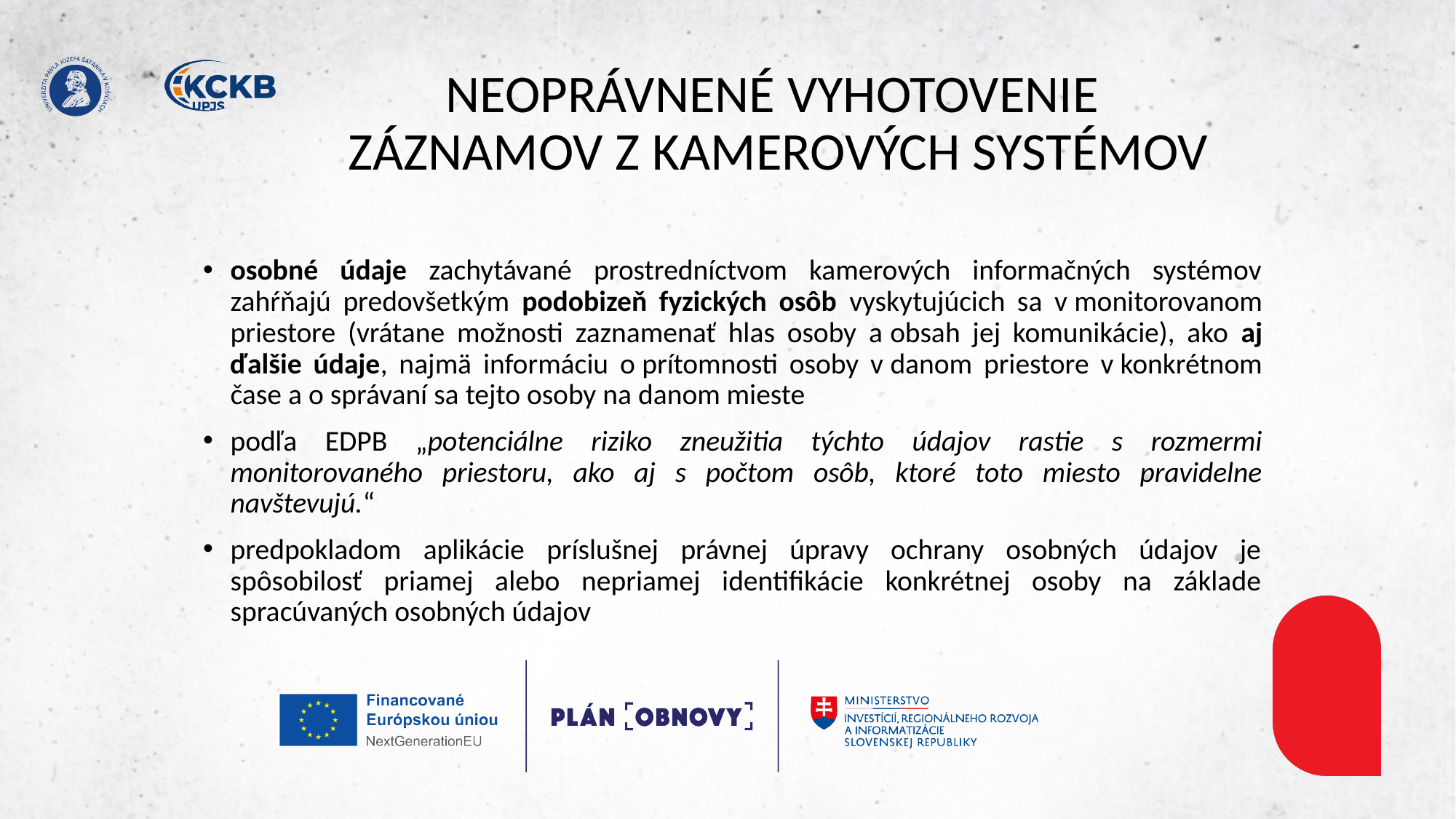

# NEOPRÁVNENÉ VYHOTOVENIE ​ ZÁZNAMOV Z KAMEROVÝCH SYSTÉMOV​
osobné údaje zachytávané prostredníctvom kamerových informačných systémov zahŕňajú predovšetkým podobizeň fyzických osôb vyskytujúcich sa v monitorovanom priestore (vrátane možnosti zaznamenať hlas osoby a obsah jej komunikácie), ako aj ďalšie údaje, najmä informáciu o prítomnosti osoby v danom priestore v konkrétnom čase a o správaní sa tejto osoby na danom mieste​
podľa EDPB „potenciálne riziko zneužitia týchto údajov rastie s rozmermi monitorovaného priestoru, ako aj s počtom osôb, ktoré toto miesto pravidelne navštevujú.“​
predpokladom aplikácie príslušnej právnej úpravy ochrany osobných údajov je spôsobilosť priamej alebo nepriamej identifikácie konkrétnej osoby na základe spracúvaných osobných údajov
​